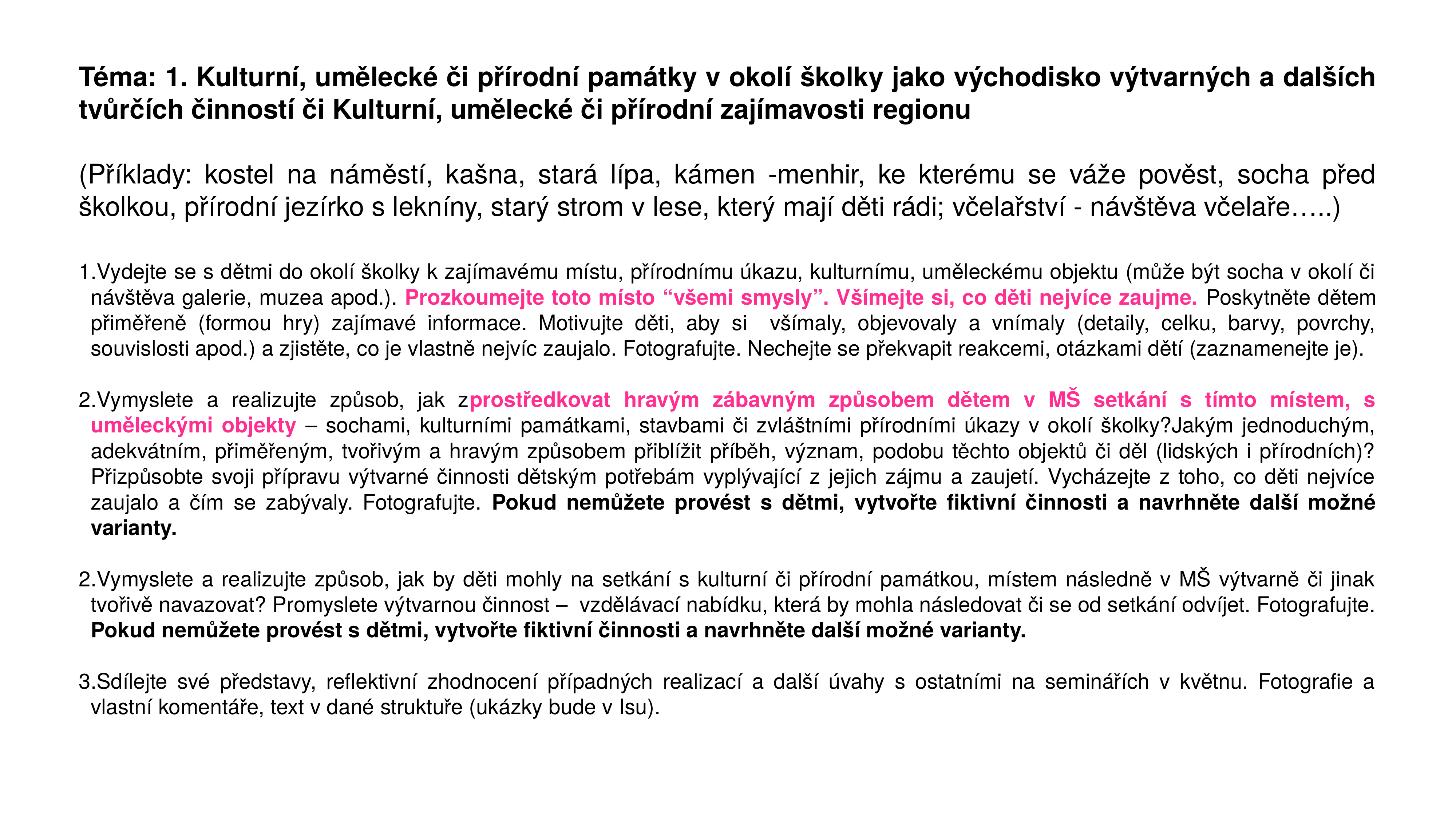

Téma: 1. Kulturní, umělecké či přírodní památky v okolí školky jako východisko výtvarných a dalších tvůrčích činností či Kulturní, umělecké či přírodní zajímavosti regionu

(Příklady: kostel na náměstí, kašna, stará lípa, kámen -menhir, ke kterému se váže pověst, socha před školkou, přírodní jezírko s lekníny, starý strom v lese, který mají děti rádi; včelařství - návštěva včelaře…..)
Vydejte se s dětmi do okolí školky k zajímavému místu, přírodnímu úkazu, kulturnímu, uměleckému objektu (může být socha v okolí či návštěva galerie, muzea apod.). Prozkoumejte toto místo “všemi smysly”. Všímejte si, co děti nejvíce zaujme. Poskytněte dětem přiměřeně (formou hry) zajímavé informace. Motivujte děti, aby si  všímaly, objevovaly a vnímaly (detaily, celku, barvy, povrchy, souvislosti apod.) a zjistěte, co je vlastně nejvíc zaujalo. Fotografujte. Nechejte se překvapit reakcemi, otázkami dětí (zaznamenejte je).

Vymyslete a realizujte způsob, jak zprostředkovat hravým zábavným způsobem dětem v MŠ setkání s tímto místem, s uměleckými objekty – sochami, kulturními památkami, stavbami či zvláštními přírodními úkazy v okolí školky?Jakým jednoduchým, adekvátním, přiměřeným, tvořivým a hravým způsobem přiblížit příběh, význam, podobu těchto objektů či děl (lidských i přírodních)? Přizpůsobte svoji přípravu výtvarné činnosti dětským potřebám vyplývající z jejich zájmu a zaujetí. Vycházejte z toho, co děti nejvíce zaujalo a čím se zabývaly. Fotografujte. Pokud nemůžete provést s dětmi, vytvořte fiktivní činnosti a navrhněte další možné varianty.

Vymyslete a realizujte způsob, jak by děti mohly na setkání s kulturní či přírodní památkou, místem následně v MŠ výtvarně či jinak tvořivě navazovat? Promyslete výtvarnou činnost –  vzdělávací nabídku, která by mohla následovat či se od setkání odvíjet. Fotografujte. Pokud nemůžete provést s dětmi, vytvořte fiktivní činnosti a navrhněte další možné varianty.

Sdílejte své představy, reflektivní zhodnocení případných realizací a další úvahy s ostatními na seminářích v květnu. Fotografie a vlastní komentáře, text v dané struktuře (ukázky bude v Isu).